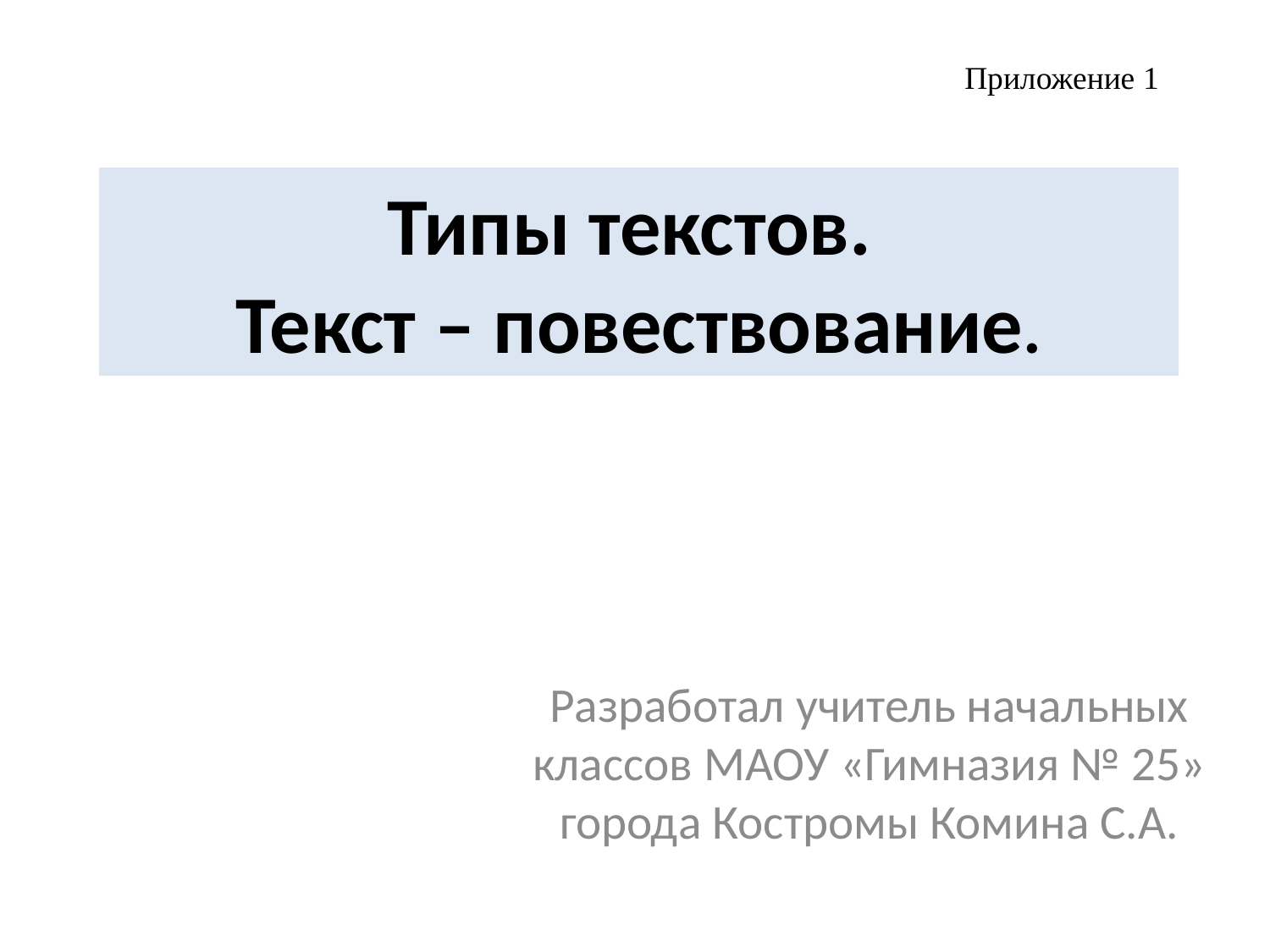

# Приложение 1
Типы текстов.
Текст – повествование.
Разработал учитель начальных классов МАОУ «Гимназия № 25» города Костромы Комина С.А.